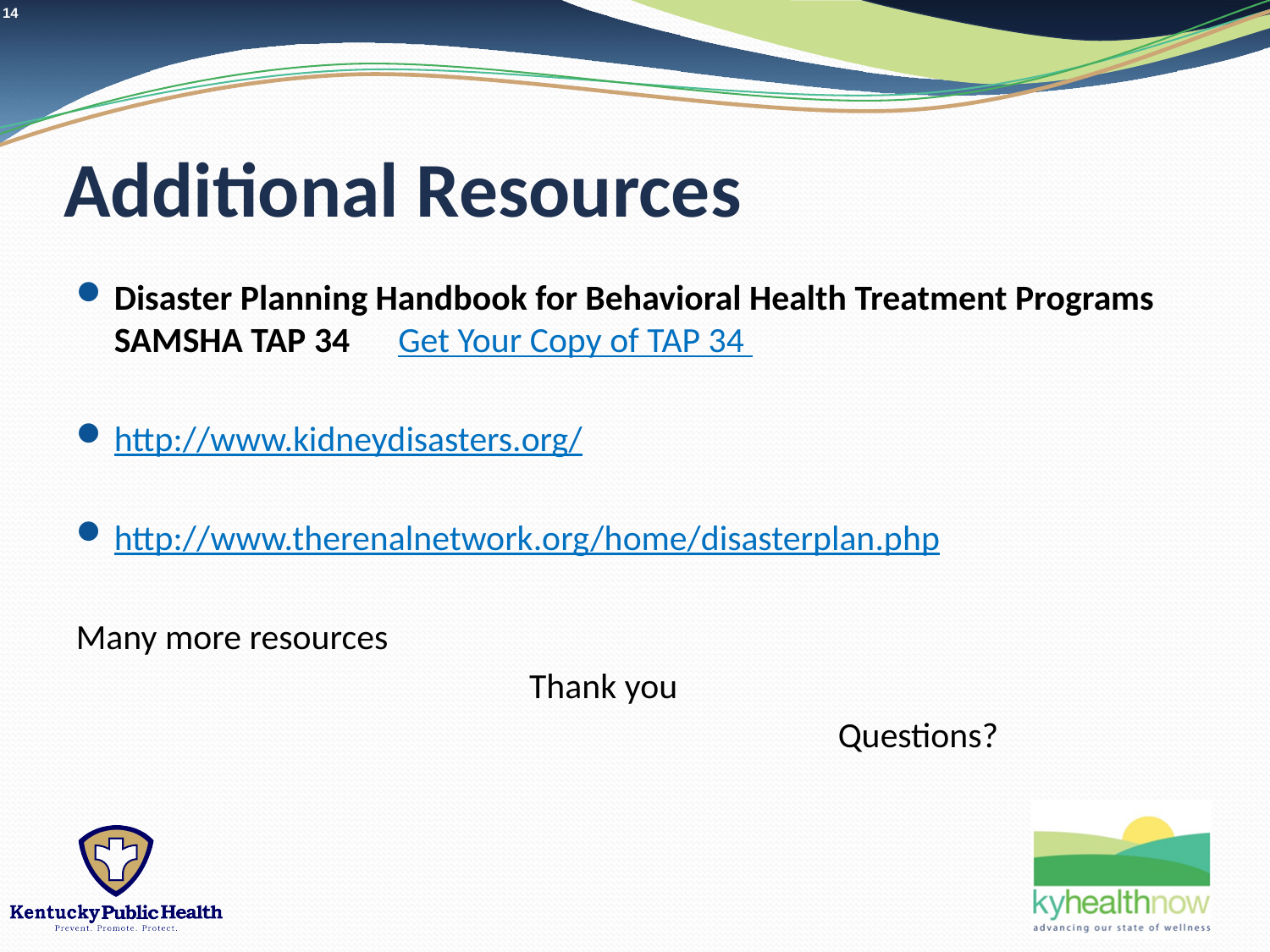

# Additional Resources
Disaster Planning Handbook for Behavioral Health Treatment Programs   SAMSHA TAP 34      Get Your Copy of TAP 34

http://www.kidneydisasters.org/

http://www.therenalnetwork.org/home/disasterplan.php

Many more resources
			         Thank you
						Questions?